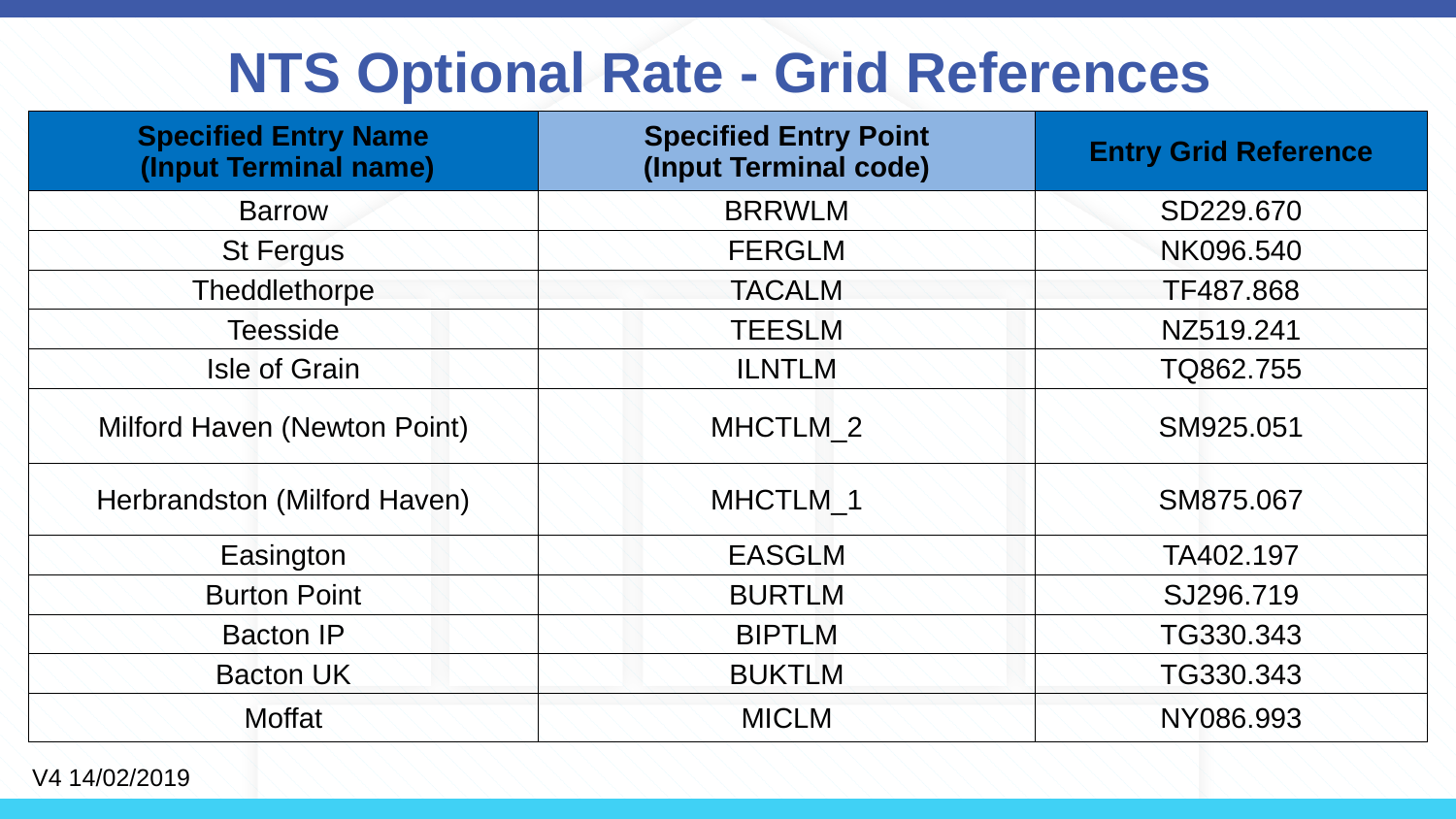

# NTS Optional Rate - Grid References
| Specified Entry Name (Input Terminal name) | Specified Entry Point (Input Terminal code) | Entry Grid Reference |
| --- | --- | --- |
| Barrow | BRRWLM | SD229.670 |
| St Fergus | FERGLM | NK096.540 |
| Theddlethorpe | TACALM | TF487.868 |
| Teesside | TEESLM | NZ519.241 |
| Isle of Grain | ILNTLM | TQ862.755 |
| Milford Haven (Newton Point) | MHCTLM\_2 | SM925.051 |
| Herbrandston (Milford Haven) | MHCTLM\_1 | SM875.067 |
| Easington | EASGLM | TA402.197 |
| Burton Point | BURTLM | SJ296.719 |
| Bacton IP | BIPTLM | TG330.343 |
| Bacton UK | BUKTLM | TG330.343 |
| Moffat | MICLM | NY086.993 |
V4 14/02/2019